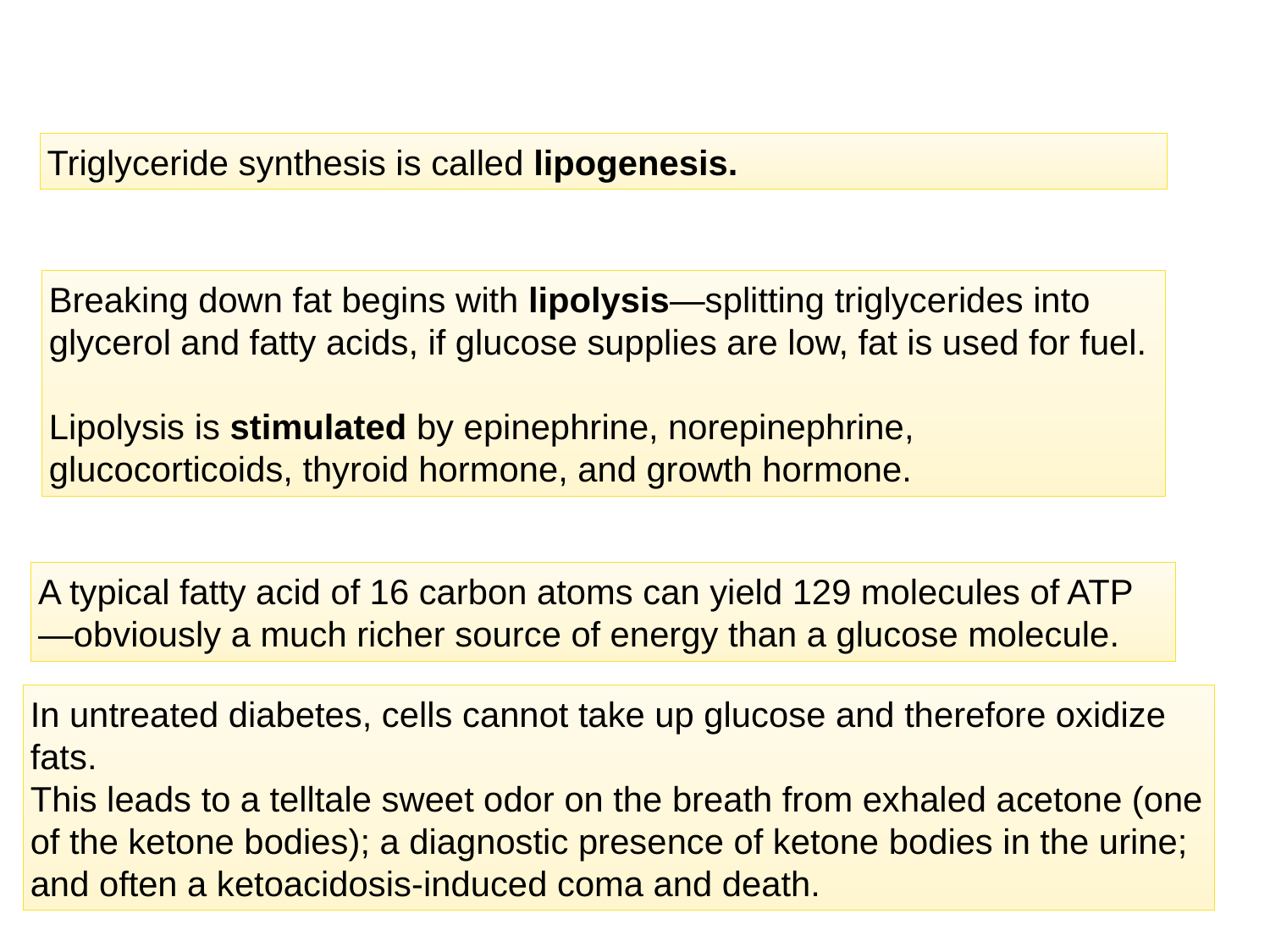

Triglyceride synthesis is called lipogenesis.
Breaking down fat begins with lipolysis—splitting triglycerides into glycerol and fatty acids, if glucose supplies are low, fat is used for fuel.

Lipolysis is stimulated by epinephrine, norepinephrine, glucocorticoids, thyroid hormone, and growth hormone.
A typical fatty acid of 16 carbon atoms can yield 129 molecules of ATP—obviously a much richer source of energy than a glucose molecule.
In untreated diabetes, cells cannot take up glucose and therefore oxidize fats.
This leads to a telltale sweet odor on the breath from exhaled acetone (one of the ketone bodies); a diagnostic presence of ketone bodies in the urine; and often a ketoacidosis-induced coma and death.